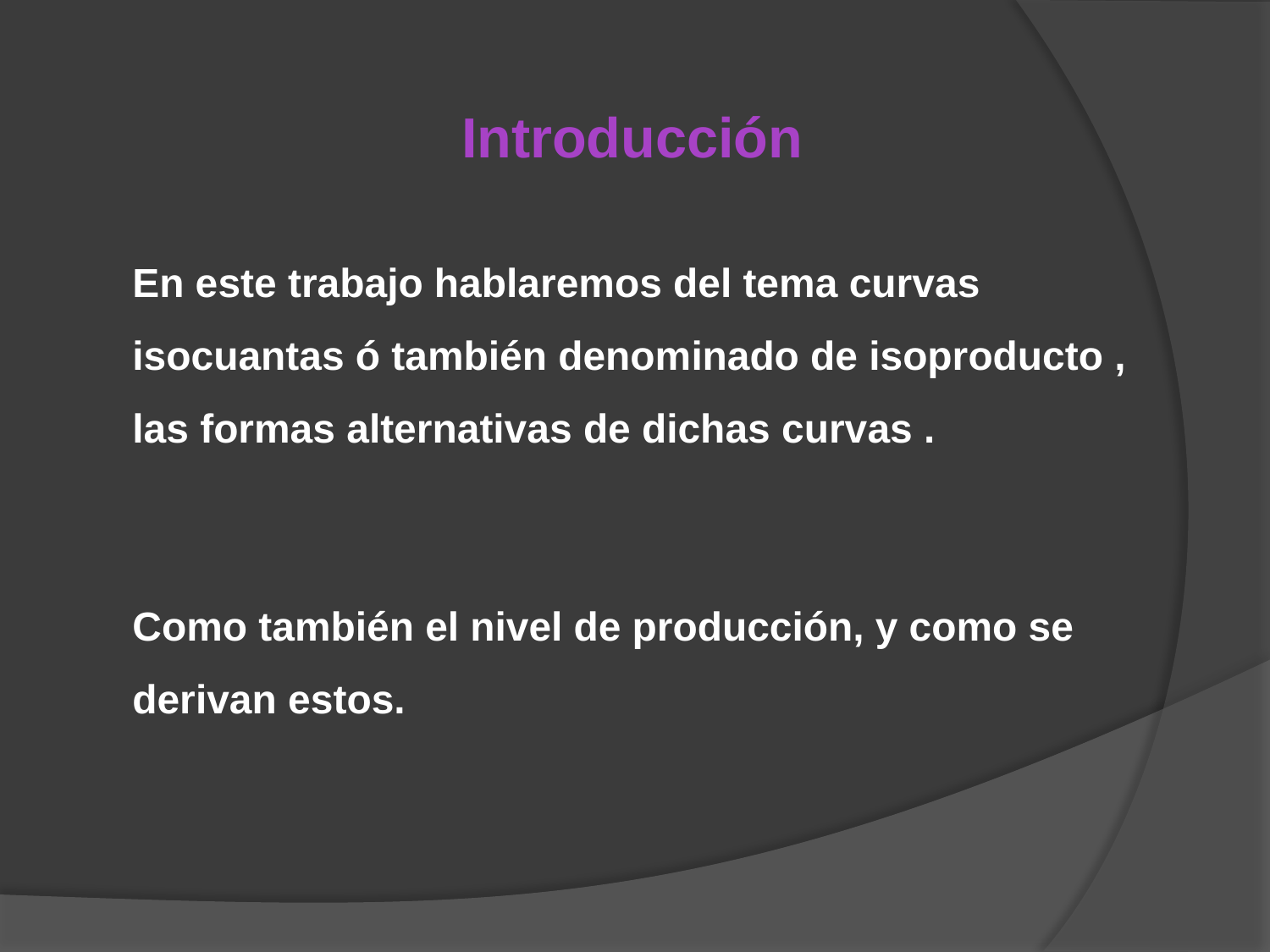

# Introducción
En este trabajo hablaremos del tema curvas isocuantas ó también denominado de isoproducto , las formas alternativas de dichas curvas .

Como también el nivel de producción, y como se derivan estos.